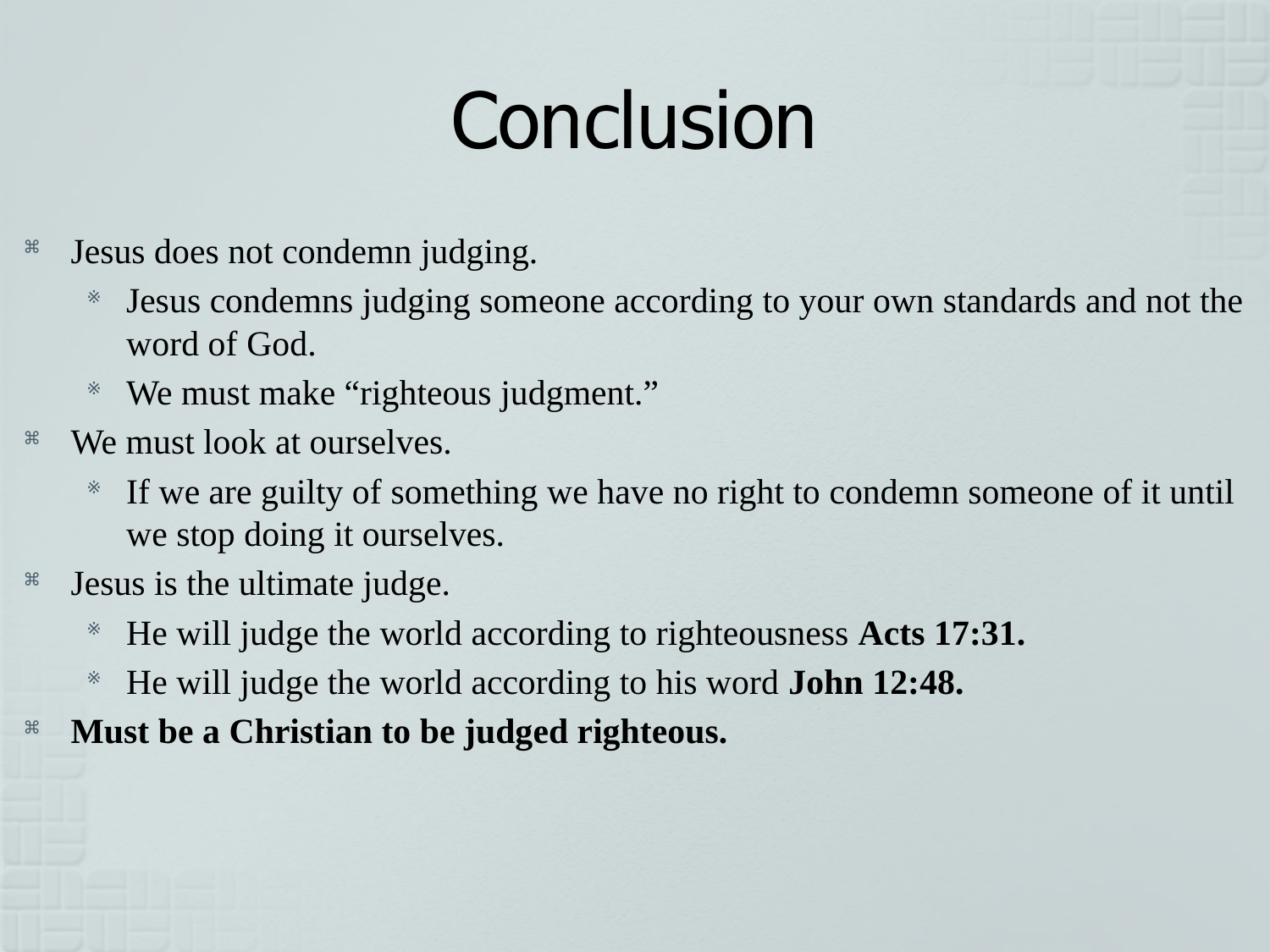

# Conclusion
Jesus does not condemn judging.
Jesus condemns judging someone according to your own standards and not the word of God.
We must make “righteous judgment.”
We must look at ourselves.
If we are guilty of something we have no right to condemn someone of it until we stop doing it ourselves.
Jesus is the ultimate judge.
He will judge the world according to righteousness Acts 17:31.
He will judge the world according to his word John 12:48.
Must be a Christian to be judged righteous.